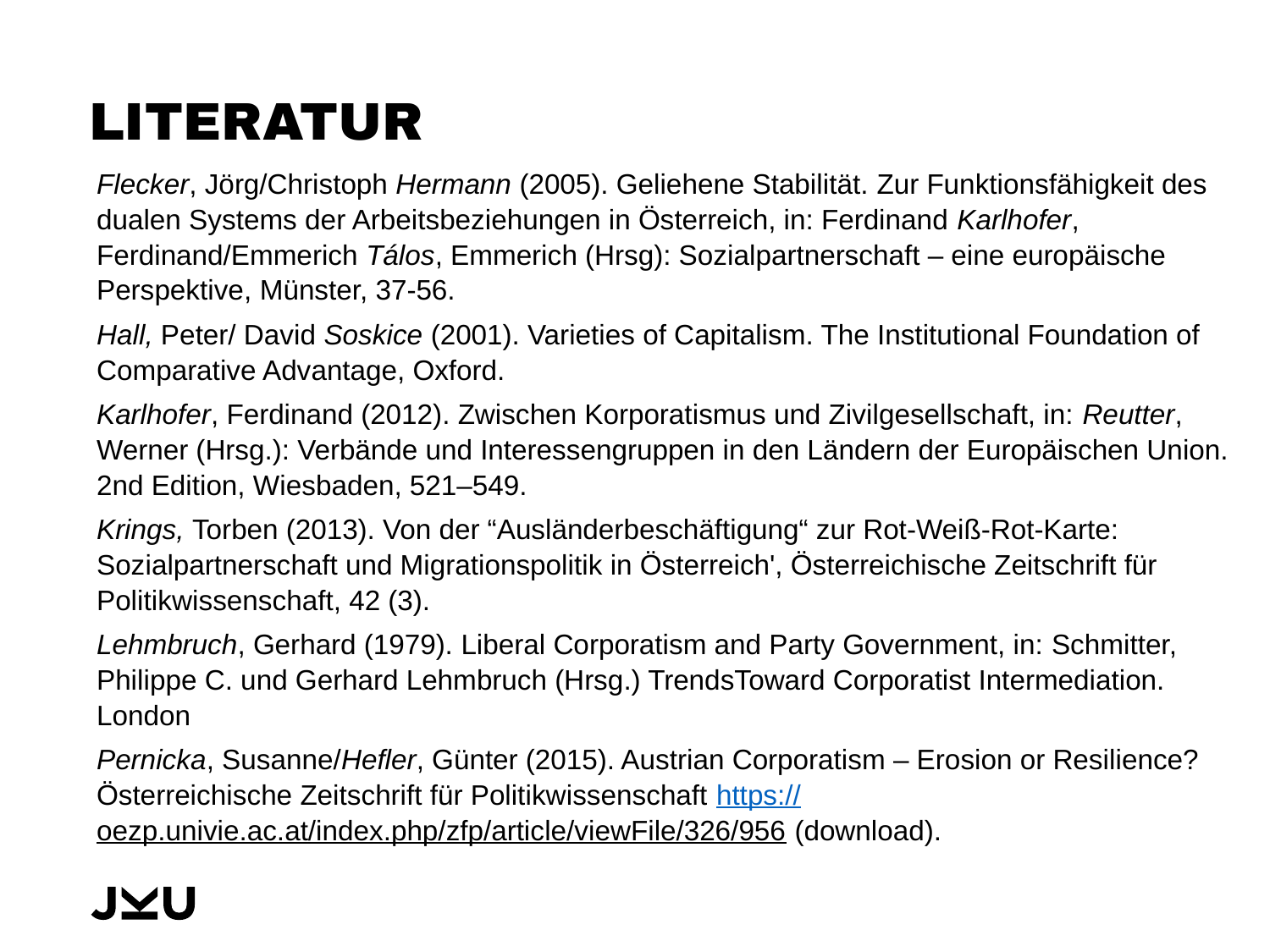

# Literatur
Flecker, Jörg/Christoph Hermann (2005). Geliehene Stabilität. Zur Funktionsfähigkeit des dualen Systems der Arbeitsbeziehungen in Österreich, in: Ferdinand Karlhofer, Ferdinand/Emmerich Tálos, Emmerich (Hrsg): Sozialpartnerschaft – eine europäische Perspektive, Münster, 37-56.
Hall, Peter/ David Soskice (2001). Varieties of Capitalism. The Institutional Foundation of Comparative Advantage, Oxford.
Karlhofer, Ferdinand (2012). Zwischen Korporatismus und Zivilgesellschaft, in: Reutter, Werner (Hrsg.): Verbände und Interessengruppen in den Ländern der Europäischen Union. 2nd Edition, Wiesbaden, 521–549.
Krings, Torben (2013). Von der “Ausländerbeschäftigung“ zur Rot-Weiß-Rot-Karte: Sozialpartnerschaft und Migrationspolitik in Österreich', Österreichische Zeitschrift für Politikwissenschaft, 42 (3).
Lehmbruch, Gerhard (1979). Liberal Corporatism and Party Government, in: Schmitter, Philippe C. und Gerhard Lehmbruch (Hrsg.) TrendsToward Corporatist Intermediation. London
Pernicka, Susanne/Hefler, Günter (2015). Austrian Corporatism – Erosion or Resilience? Österreichische Zeitschrift für Politikwissenschaft https://oezp.univie.ac.at/index.php/zfp/article/viewFile/326/956 (download).